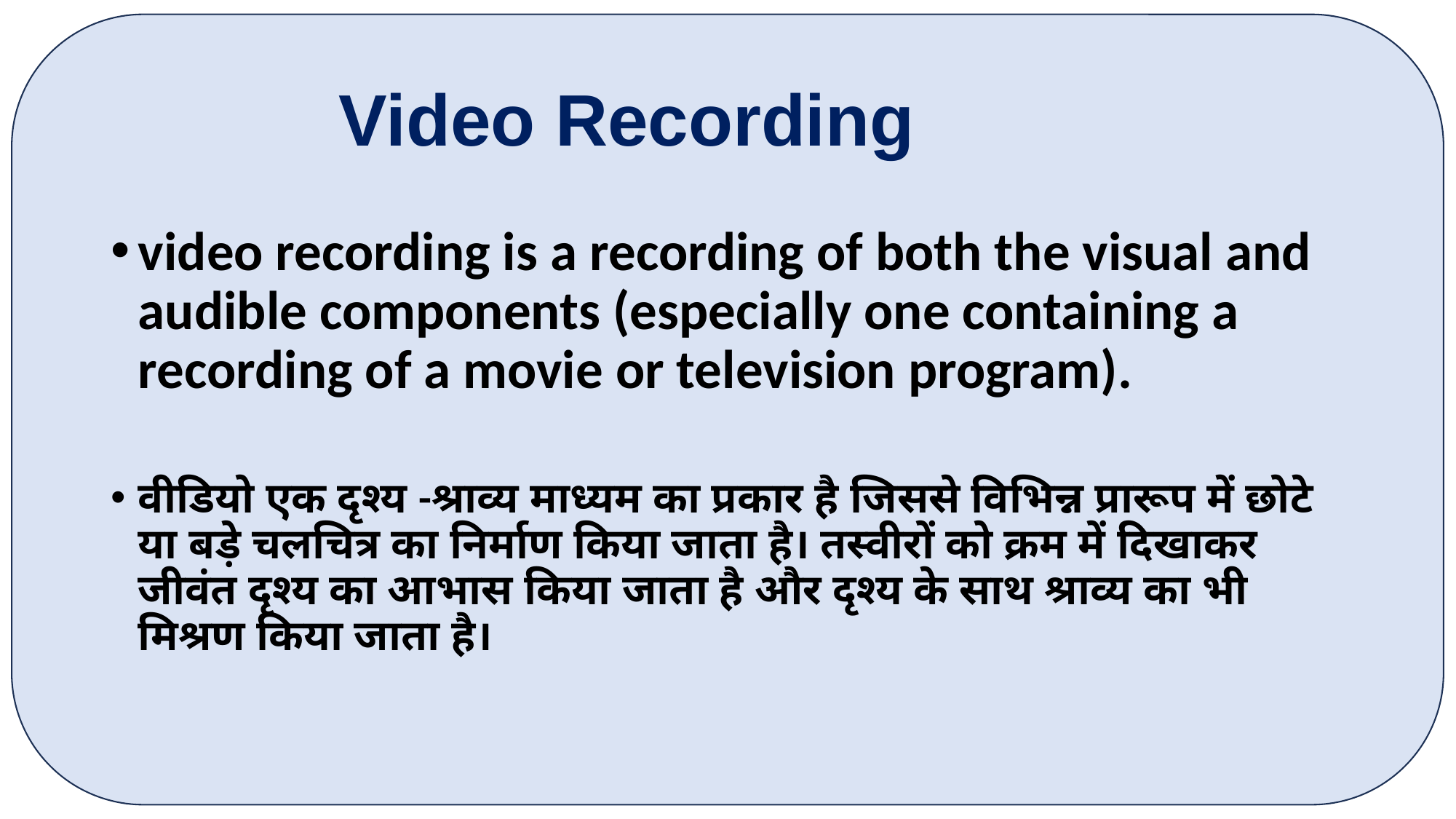

# Video Recording
video recording is a recording of both the visual and audible components (especially one containing a recording of a movie or television program).

वीडियो एक दृश्य -श्राव्य माध्यम का प्रकार है जिससे विभिन्न प्रारूप में छोटे या बड़े चलचित्र का निर्माण किया जाता है। तस्वीरों को क्रम में दिखाकर जीवंत दृश्य का आभास किया जाता है और दृश्य के साथ श्राव्य का भी मिश्रण किया जाता है।